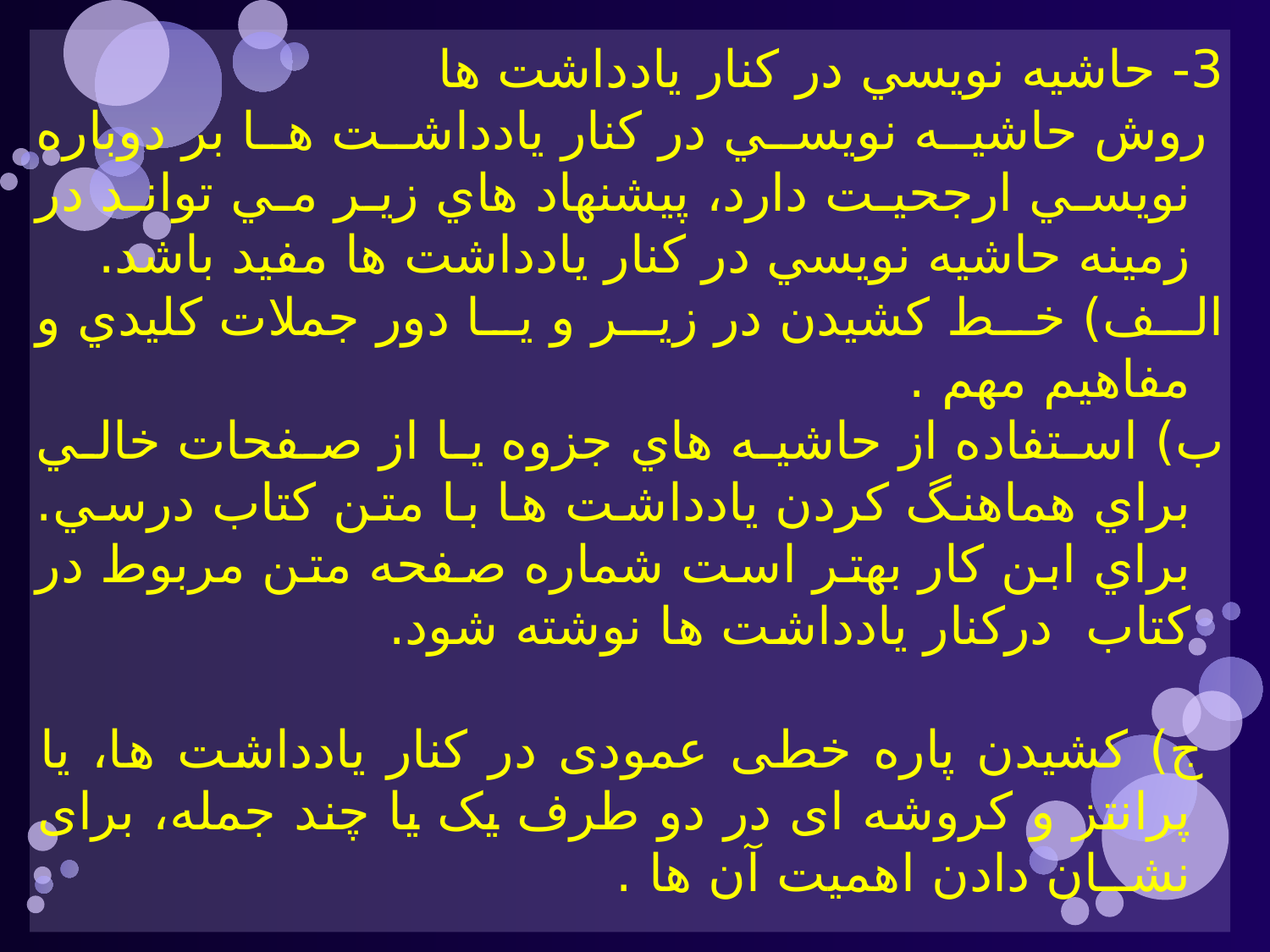

3- حاشيه نويسي در كنار يادداشت ها
 روش حاشيه نويسي در كنار يادداشت ها بر دوباره نويسي ارجحيت دارد، پيشنهاد هاي زير مي تواند در زمينه حاشيه نويسي در كنار يادداشت ها مفيد باشد.
الف) خط کشیدن در زير و یا دور جملات كليدي و مفاهيم مهم .
ب) استفاده از حاشيه هاي جزوه يا از صفحات خالي براي هماهنگ كردن يادداشت ها با متن كتاب درسي. براي ابن کار بهتر است شماره صفحه متن مربوط در كتاب  دركنار يادداشت ها نوشته شود.
 ج) کشیدن پاره خطی عمودی در کنار یادداشت ها، یا پرانتز و کروشه ای در دو طرف یک یا چند جمله، برای نشــان دادن اهمیت آن ها .